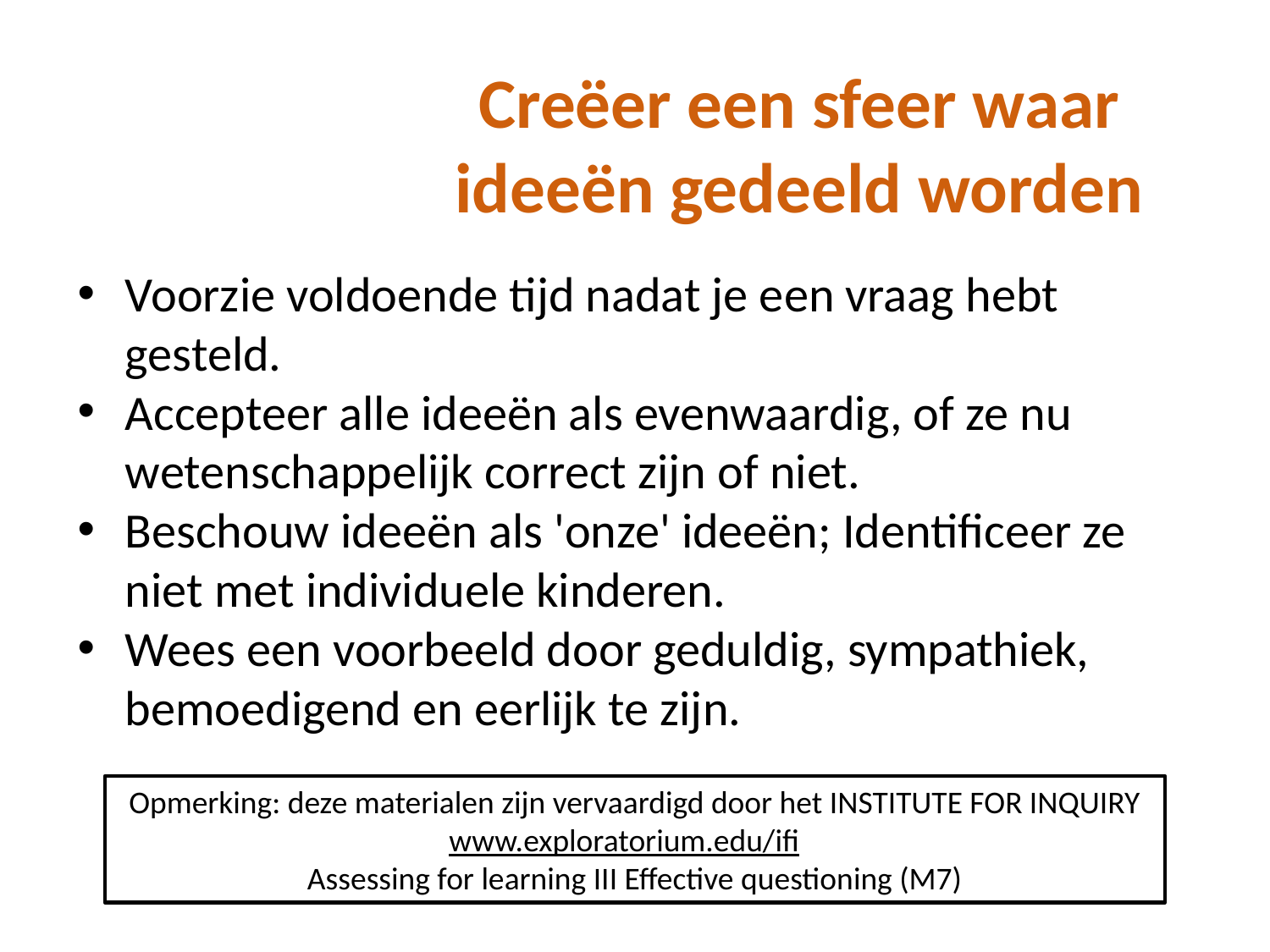

Creëer een sfeer waar ideeën gedeeld worden
Voorzie voldoende tijd nadat je een vraag hebt gesteld.
Accepteer alle ideeën als evenwaardig, of ze nu wetenschappelijk correct zijn of niet.
Beschouw ideeën als 'onze' ideeën; Identificeer ze niet met individuele kinderen.
Wees een voorbeeld door geduldig, sympathiek, bemoedigend en eerlijk te zijn.
Opmerking: deze materialen zijn vervaardigd door het INSTITUTE FOR INQUIRY
www.exploratorium.edu/ifi
Assessing for learning III Effective questioning (M7)